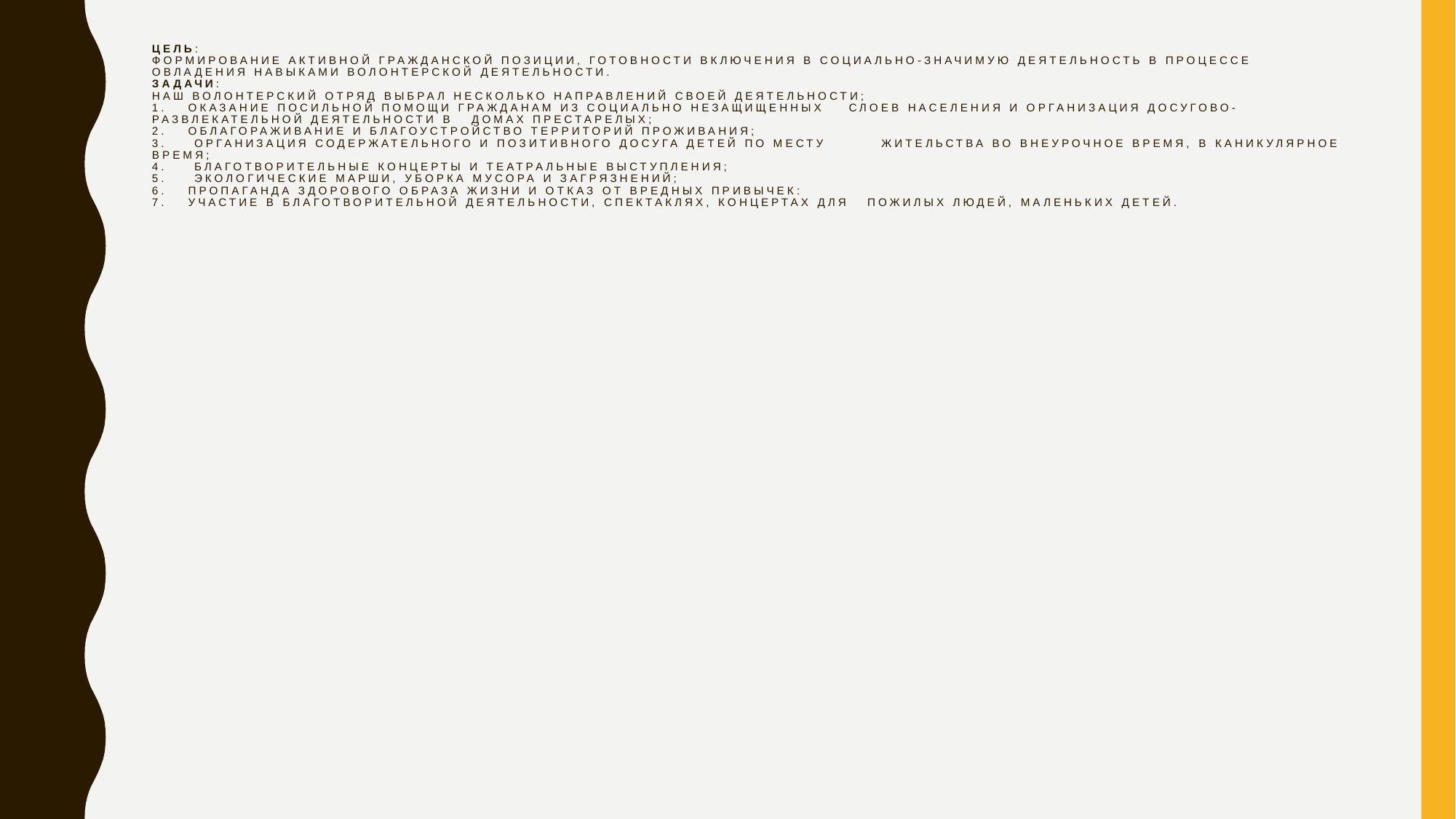

# Цель: формирование активной гражданской позиции, готовности включения в социально-значимую деятельность в процессе овладения навыками волонтерской деятельности. Задачи: Наш волонтерский отряд выбрал несколько направлений своей деятельности; 1.	Оказание посильной помощи гражданам из социально незащищенных    слоев населения и организация досугово-развлекательной деятельности в   домах престарелых; 2.	Облагораживание и благоустройство территорий проживания; 3.	 Организация содержательного и позитивного досуга детей по месту         жительства во внеурочное время, в каникулярное время; 4.	 Благотворительные концерты и театральные выступления; 5.	 Экологические марши, уборка мусора и загрязнений; 6.	Пропаганда здорового образа жизни и отказ от вредных привычек: 7.	Участие в благотворительной деятельности, спектаклях, концертах для   пожилых людей, маленьких детей.